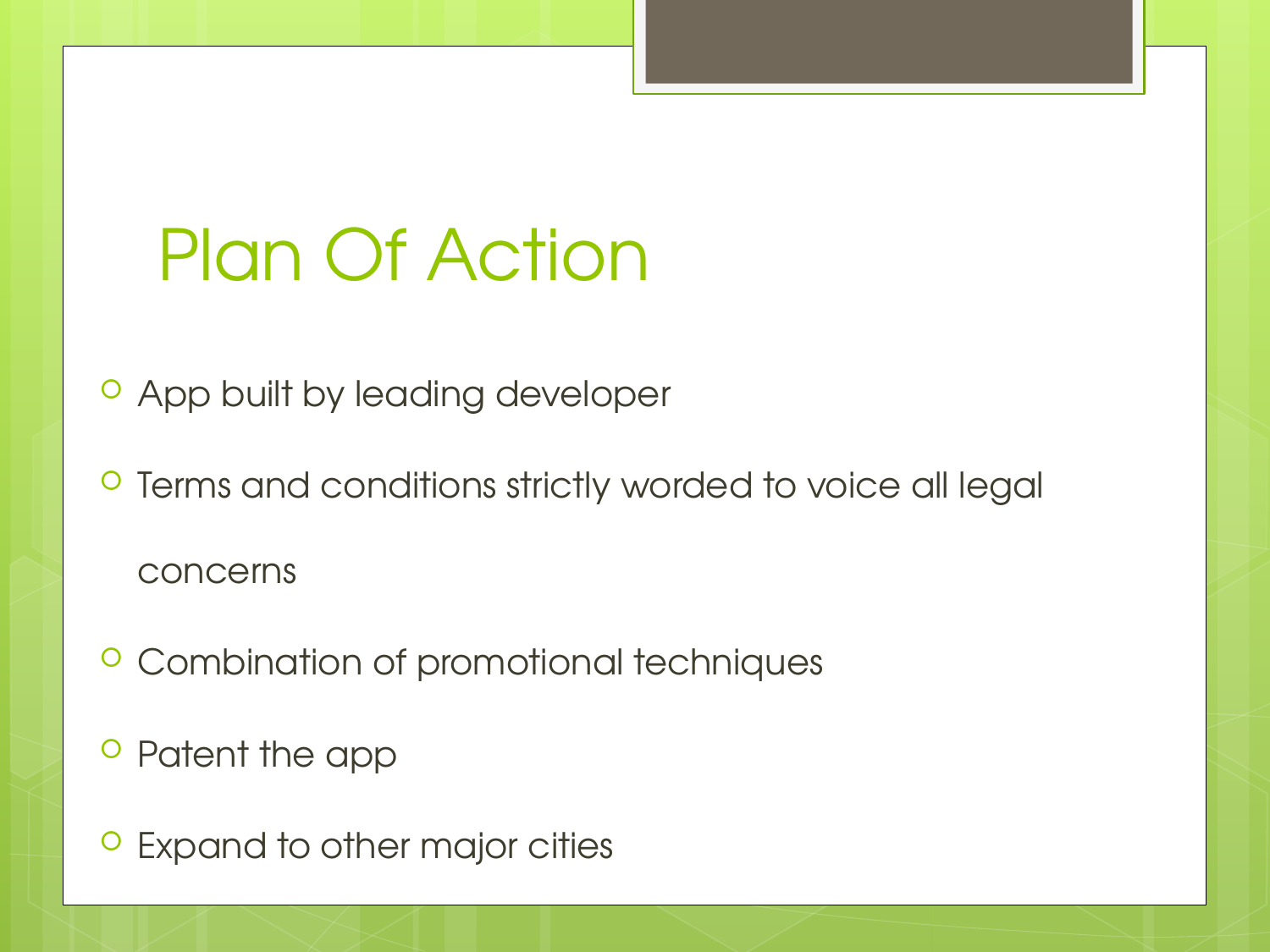

# Plan Of Action
App built by leading developer
Terms and conditions strictly worded to voice all legal concerns
Combination of promotional techniques
Patent the app
Expand to other major cities